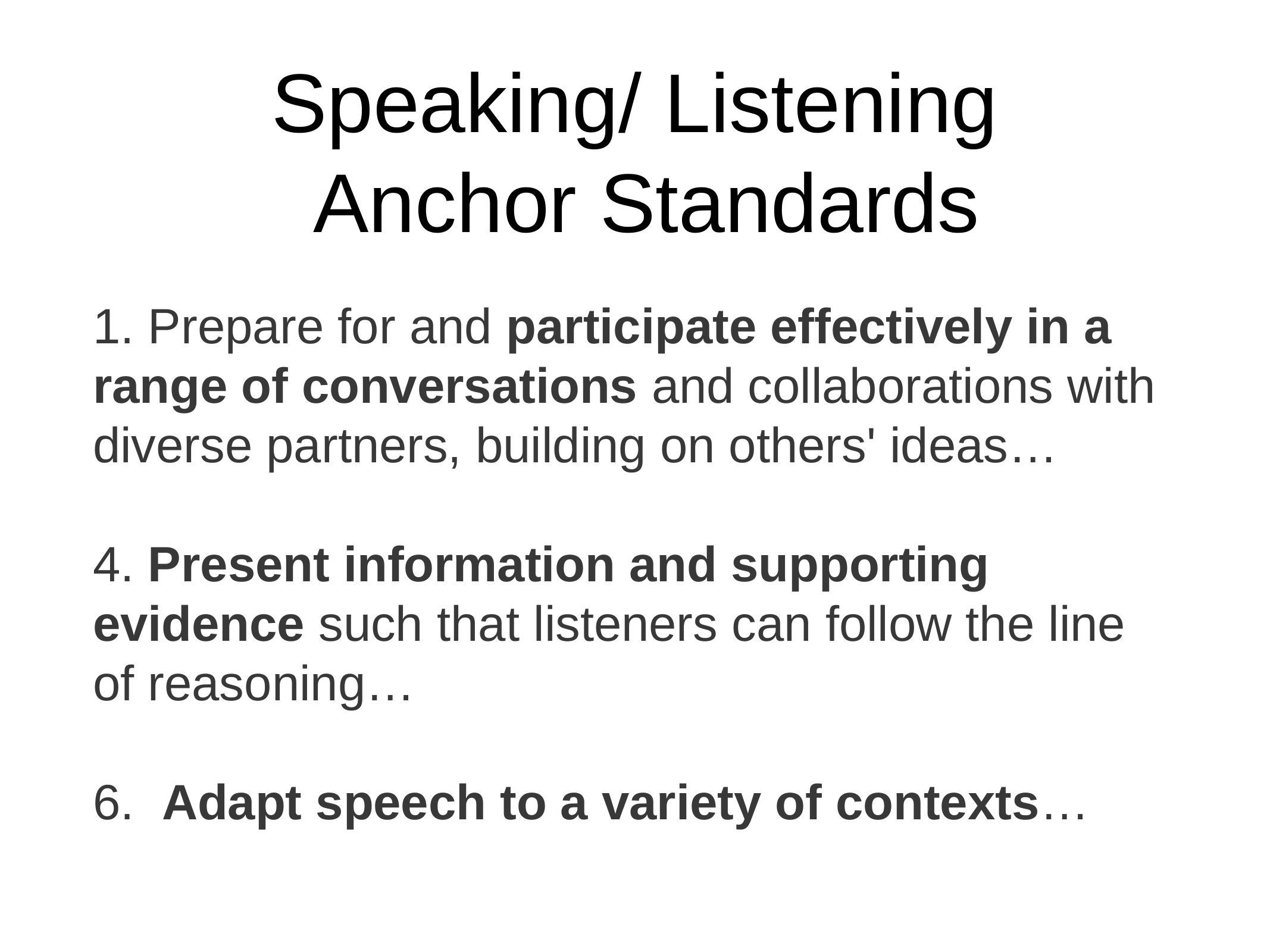

# Speaking/ Listening
 Anchor Standards
1. Prepare for and participate effectively in a range of conversations and collaborations with diverse partners, building on others' ideas…

4. Present information and supporting evidence such that listeners can follow the line of reasoning…

6.  Adapt speech to a variety of contexts…